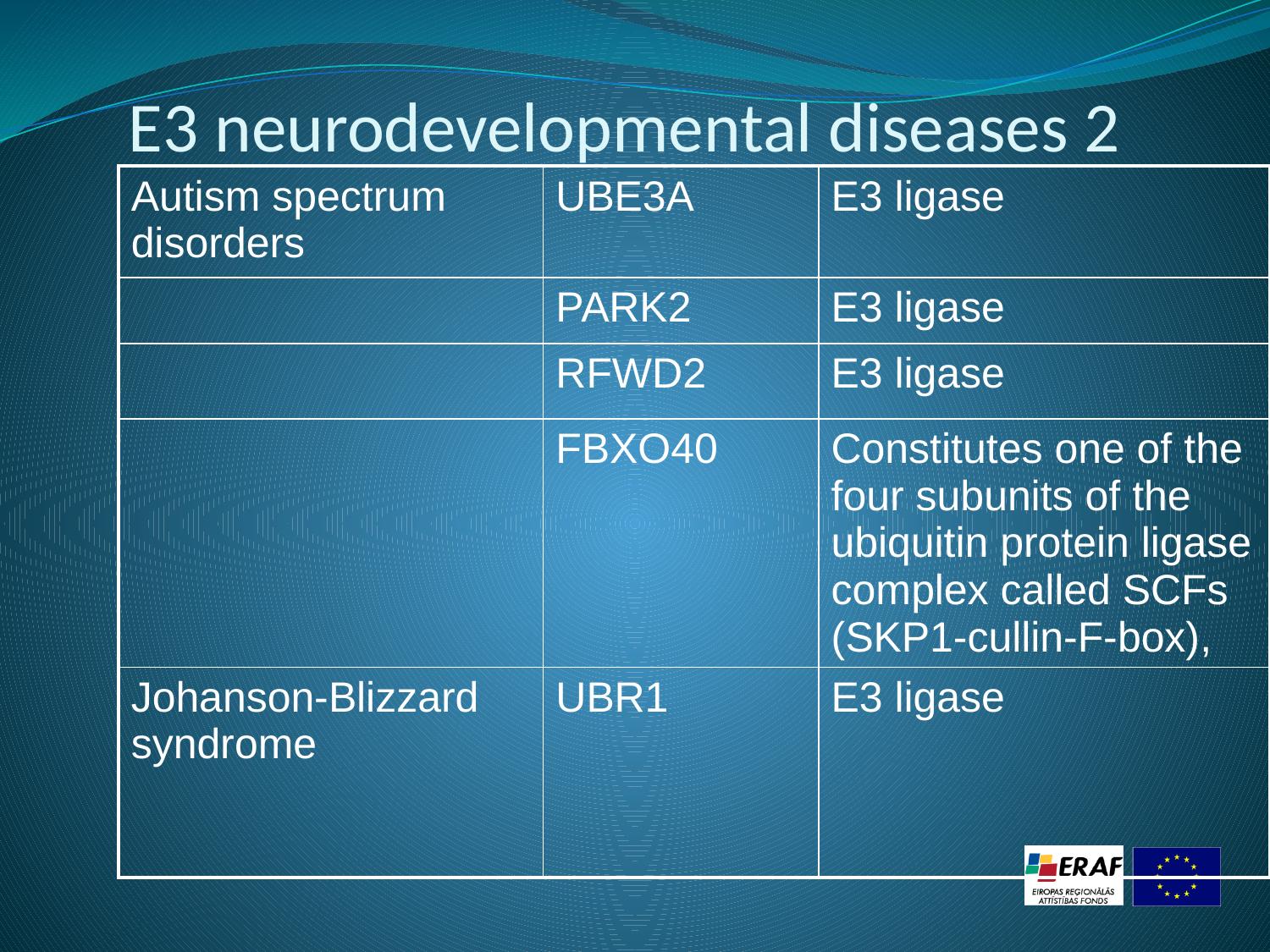

E3 neurodevelopmental diseases 2
| Autism spectrum disorders | UBE3A | E3 ligase |
| --- | --- | --- |
|  | PARK2 | E3 ligase |
|  | RFWD2 | E3 ligase |
|  | FBXO40 | Constitutes one of the four subunits of the ubiquitin protein ligase complex called SCFs (SKP1-cullin-F-box), |
| Johanson-Blizzard syndrome | UBR1 | E3 ligase |